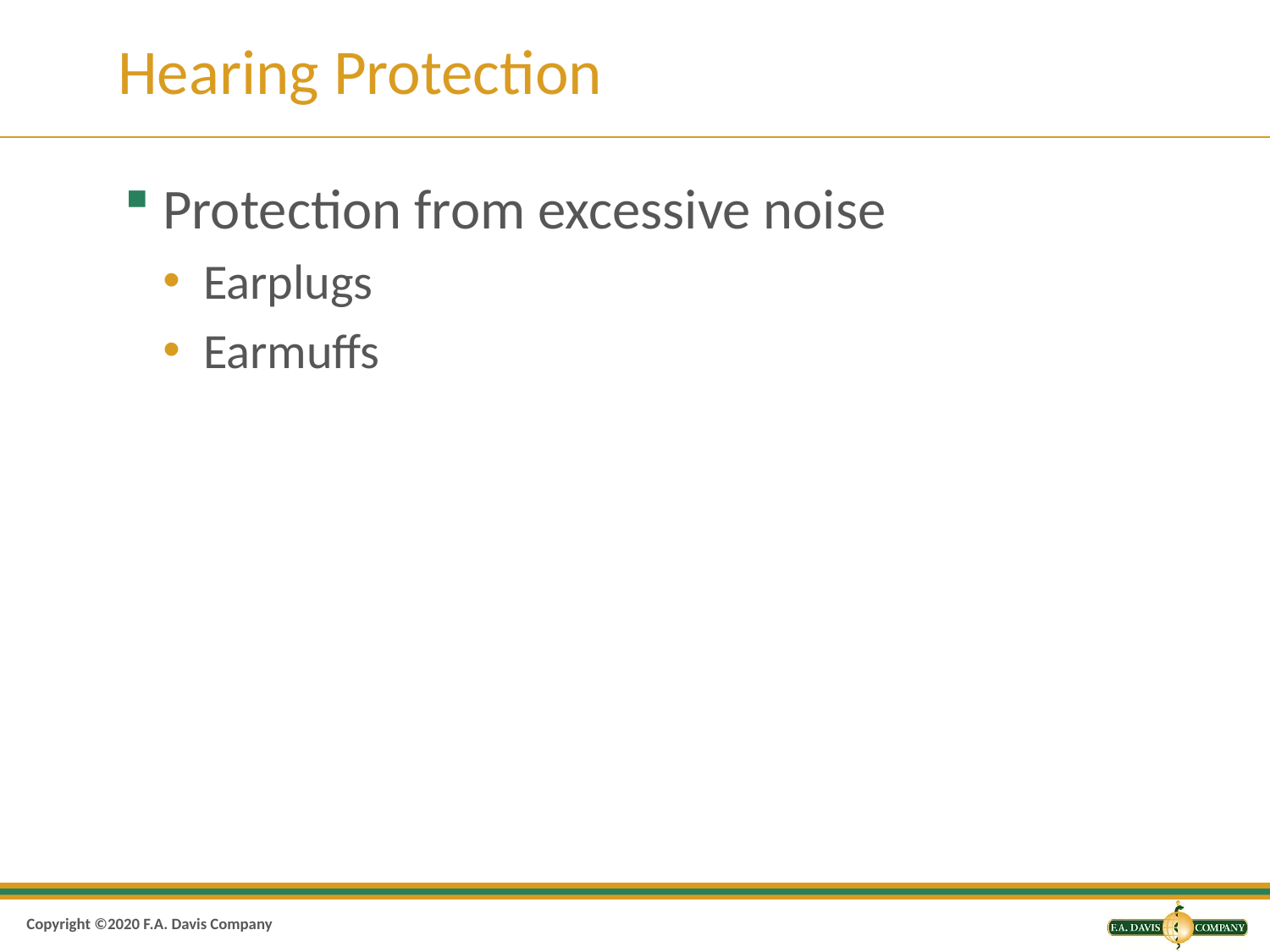

# Hearing Protection
Protection from excessive noise
Earplugs
Earmuffs